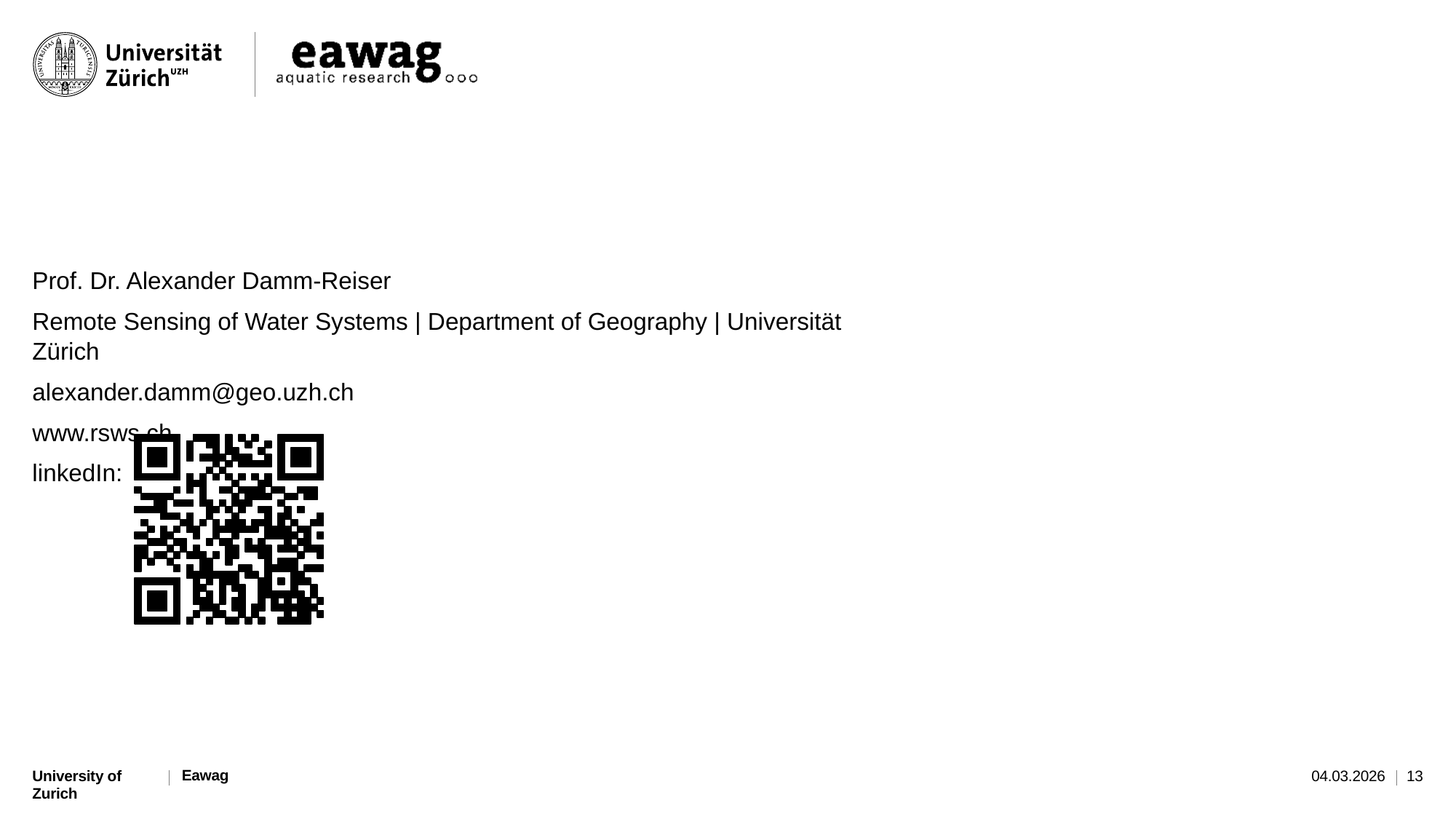

Page 13
Prof. Dr. Alexander Damm-Reiser
Remote Sensing of Water Systems | Department of Geography | Universität Zürich
alexander.damm@geo.uzh.ch
www.rsws.ch
linkedIn: